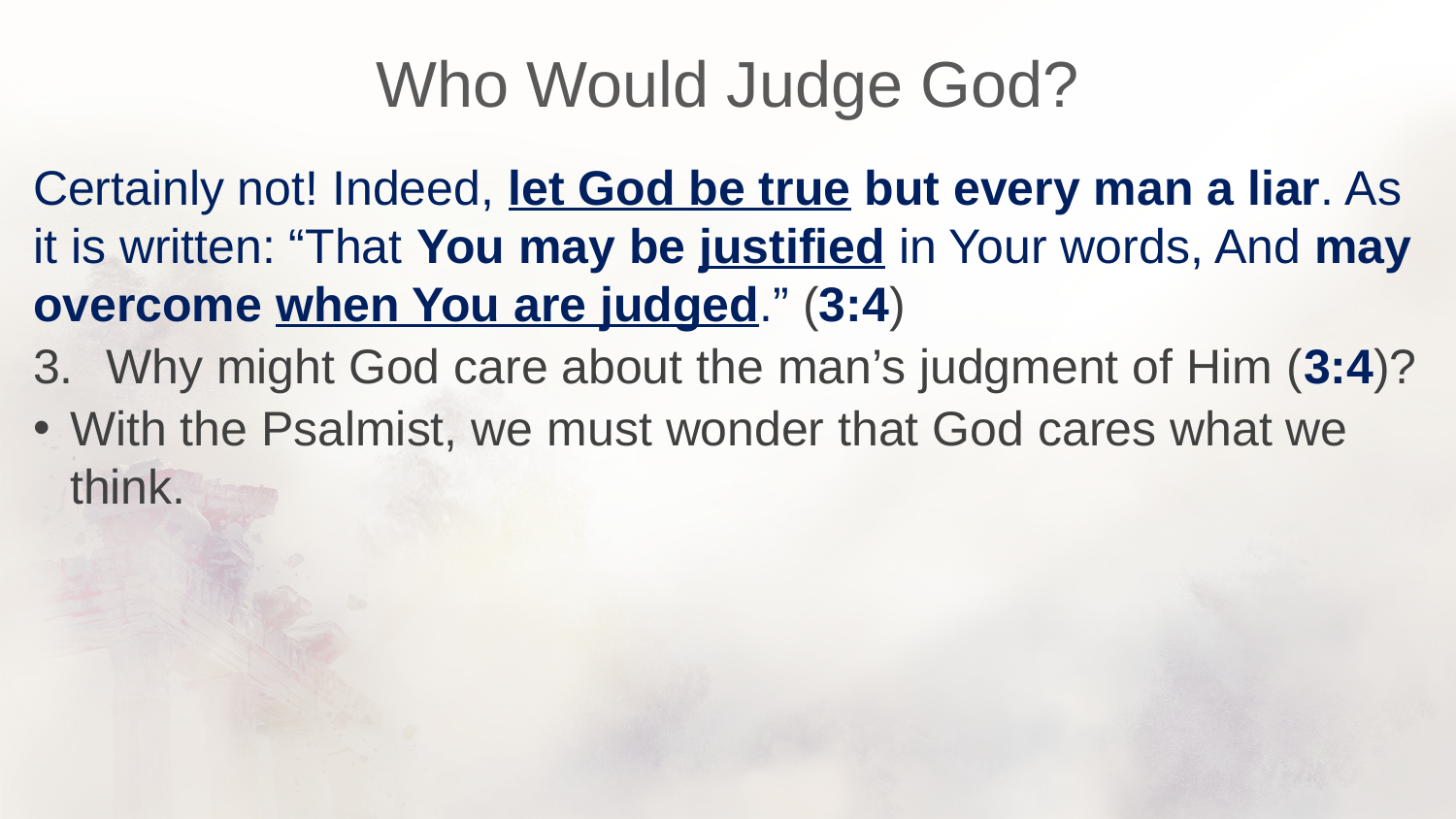

# Who Would Judge God?
Certainly not! Indeed, let God be true but every man a liar. As it is written: “That You may be justified in Your words, And may overcome when You are judged.” (3:4)
Why might God care about the man’s judgment of Him (3:4)?
With the Psalmist, we must wonder that God cares what we think.